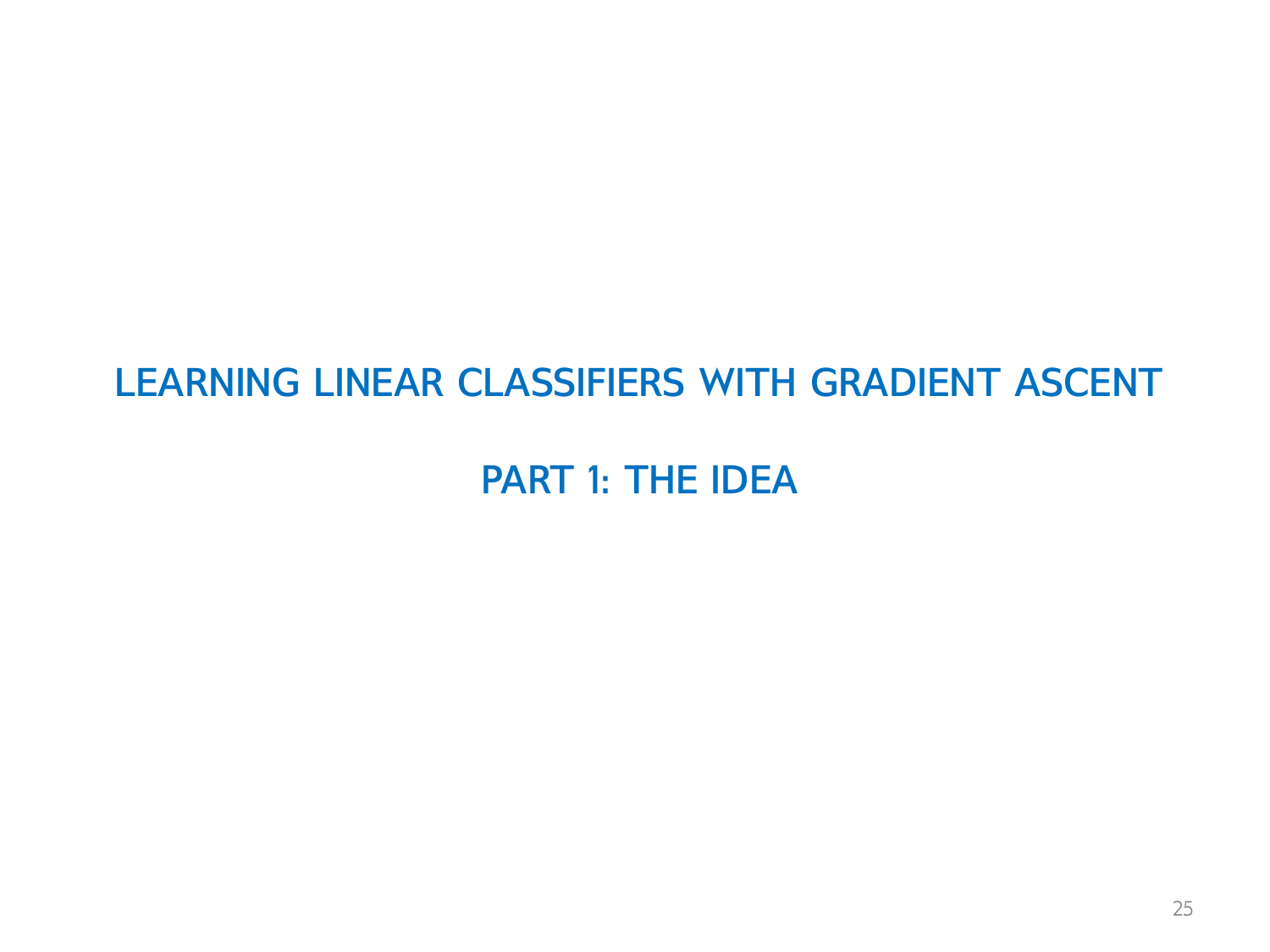

# Learning Linear Classifiers with Gradient ascent Part 1: The Idea
25